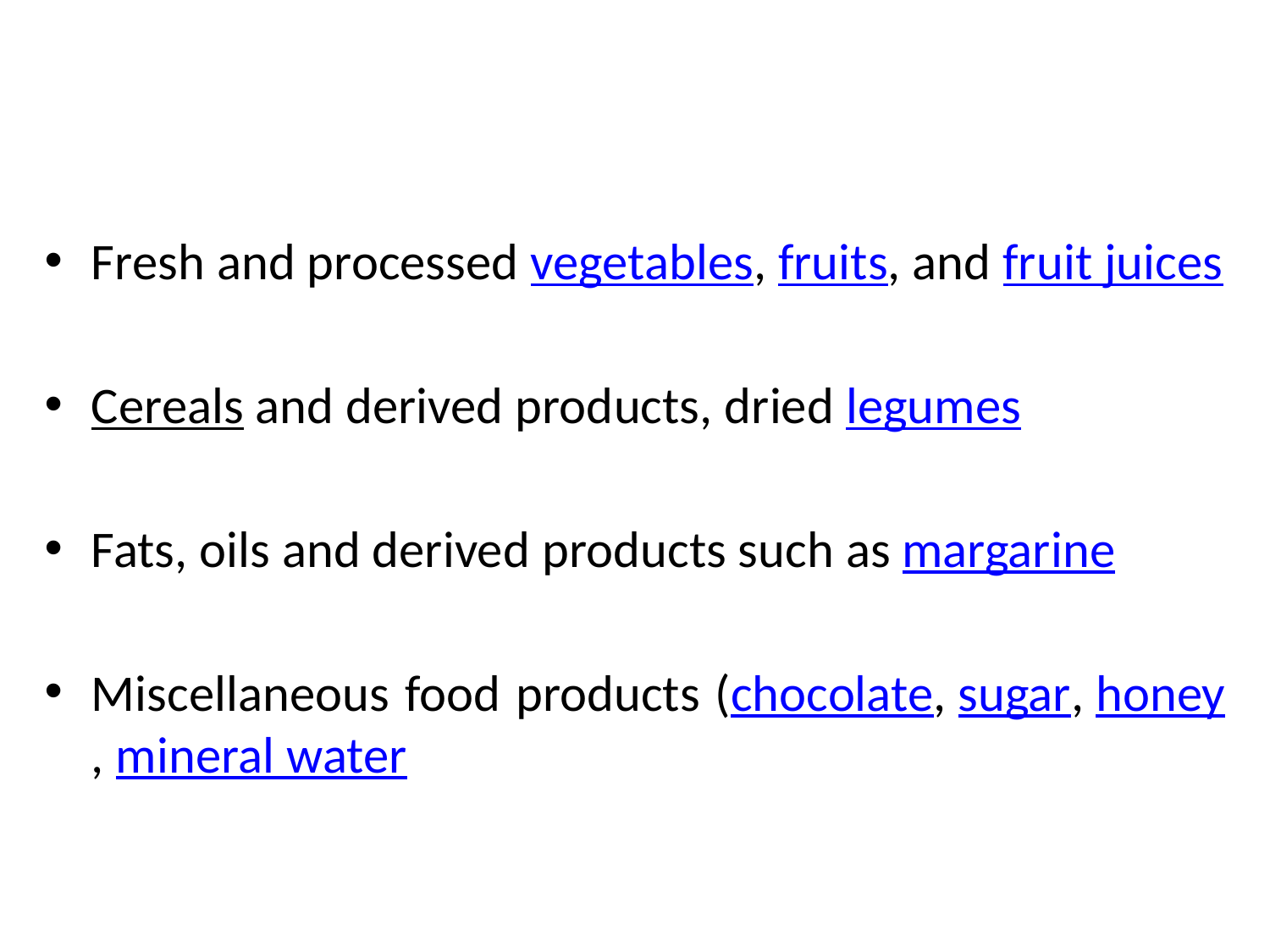

Fresh and processed vegetables, fruits, and fruit juices

Cereals and derived products, dried legumes

Fats, oils and derived products such as margarine

Miscellaneous food products (chocolate, sugar, honey, mineral water